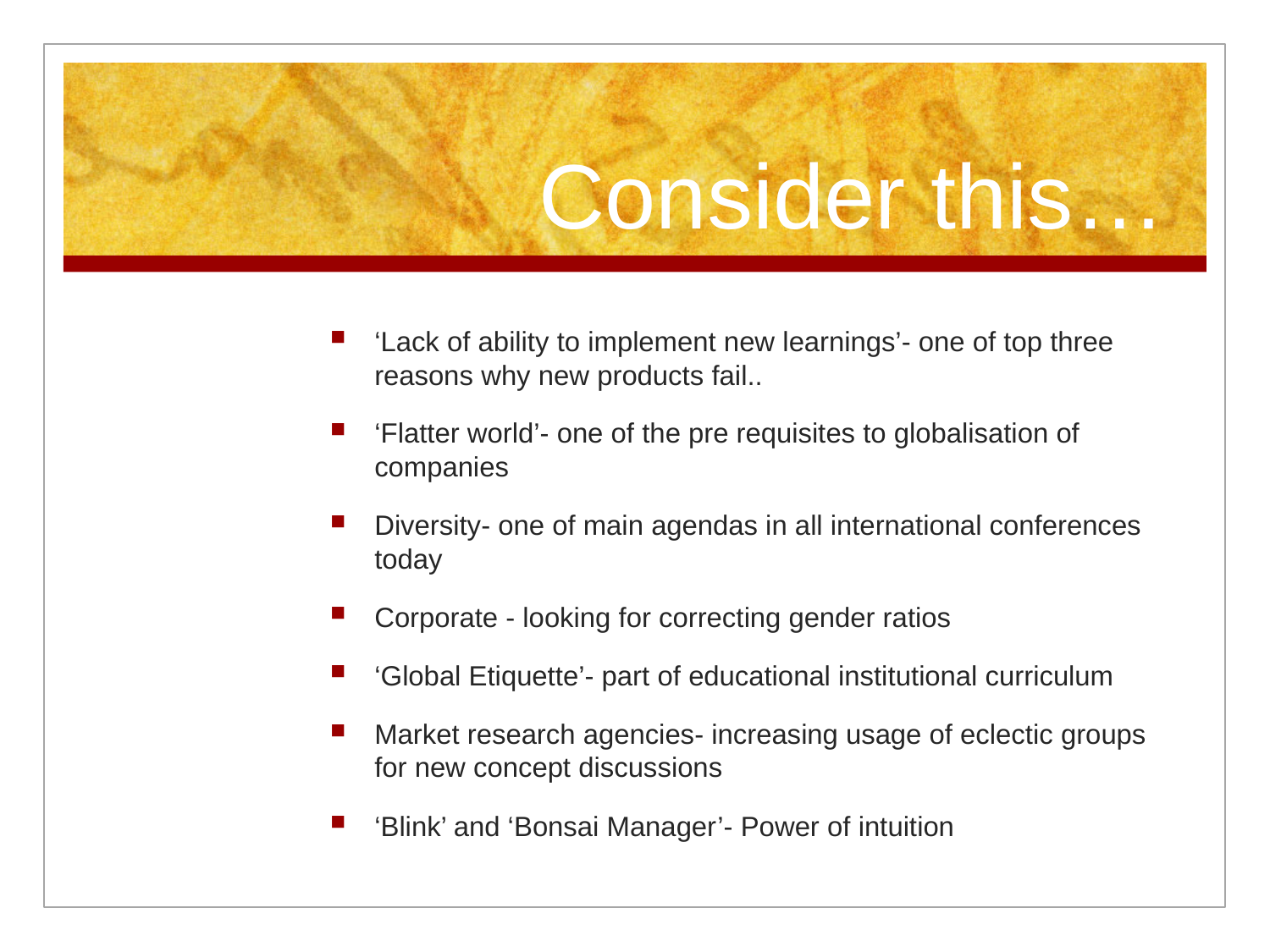

# Consider this…
‘Lack of ability to implement new learnings’- one of top three reasons why new products fail..
‘Flatter world’- one of the pre requisites to globalisation of companies
Diversity- one of main agendas in all international conferences today
Corporate - looking for correcting gender ratios
‘Global Etiquette’- part of educational institutional curriculum
Market research agencies- increasing usage of eclectic groups for new concept discussions
‘Blink’ and ‘Bonsai Manager’- Power of intuition